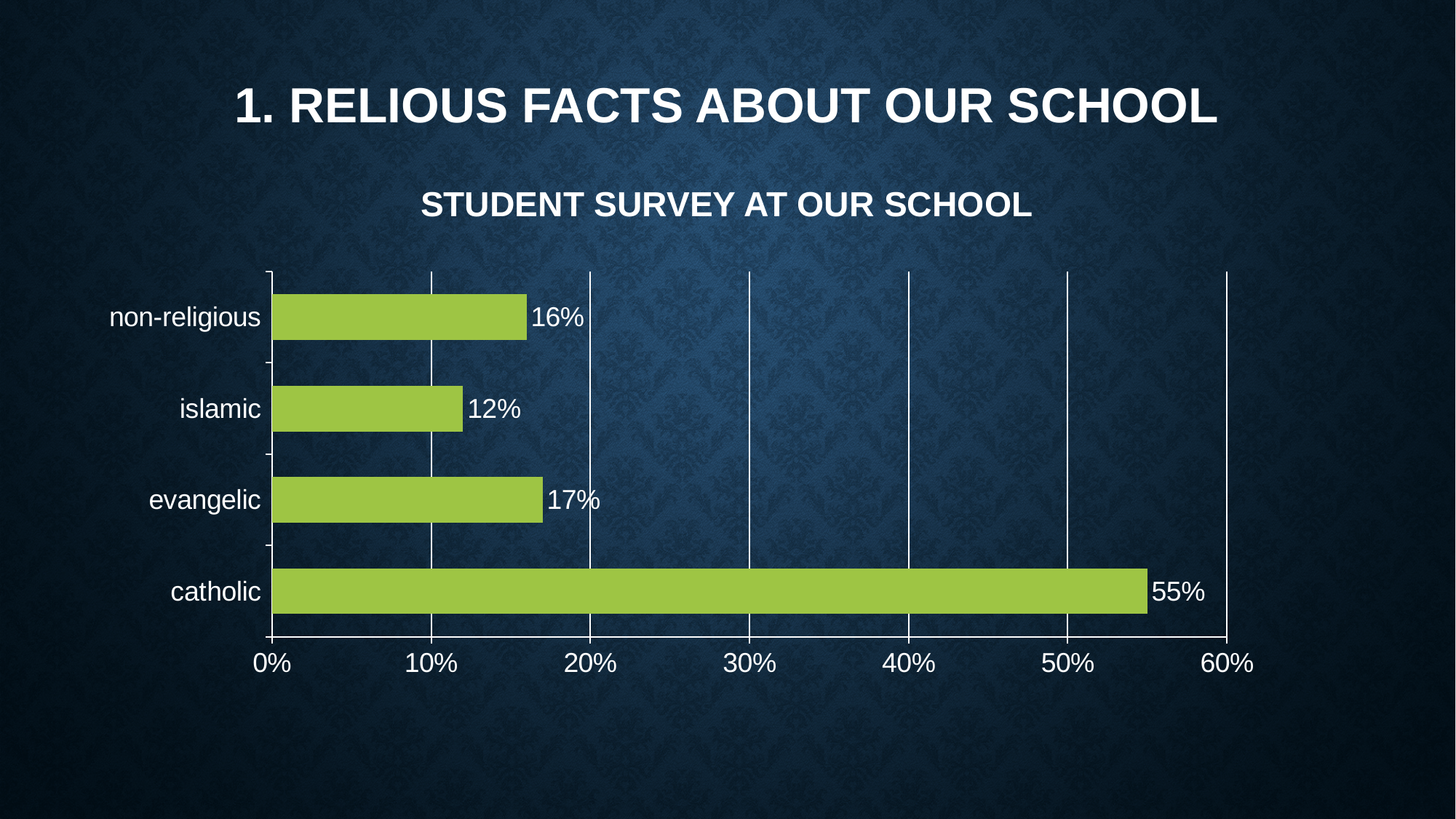

# 1. RELIOUS FACTS ABOUT OUR SCHOOL student Survey AT our school

### Chart

| Category | % |
|---|---|
| catholic | 0.55 |
| evangelic | 0.17 |
| islamic | 0.12 |
| non-religious | 0.16 |